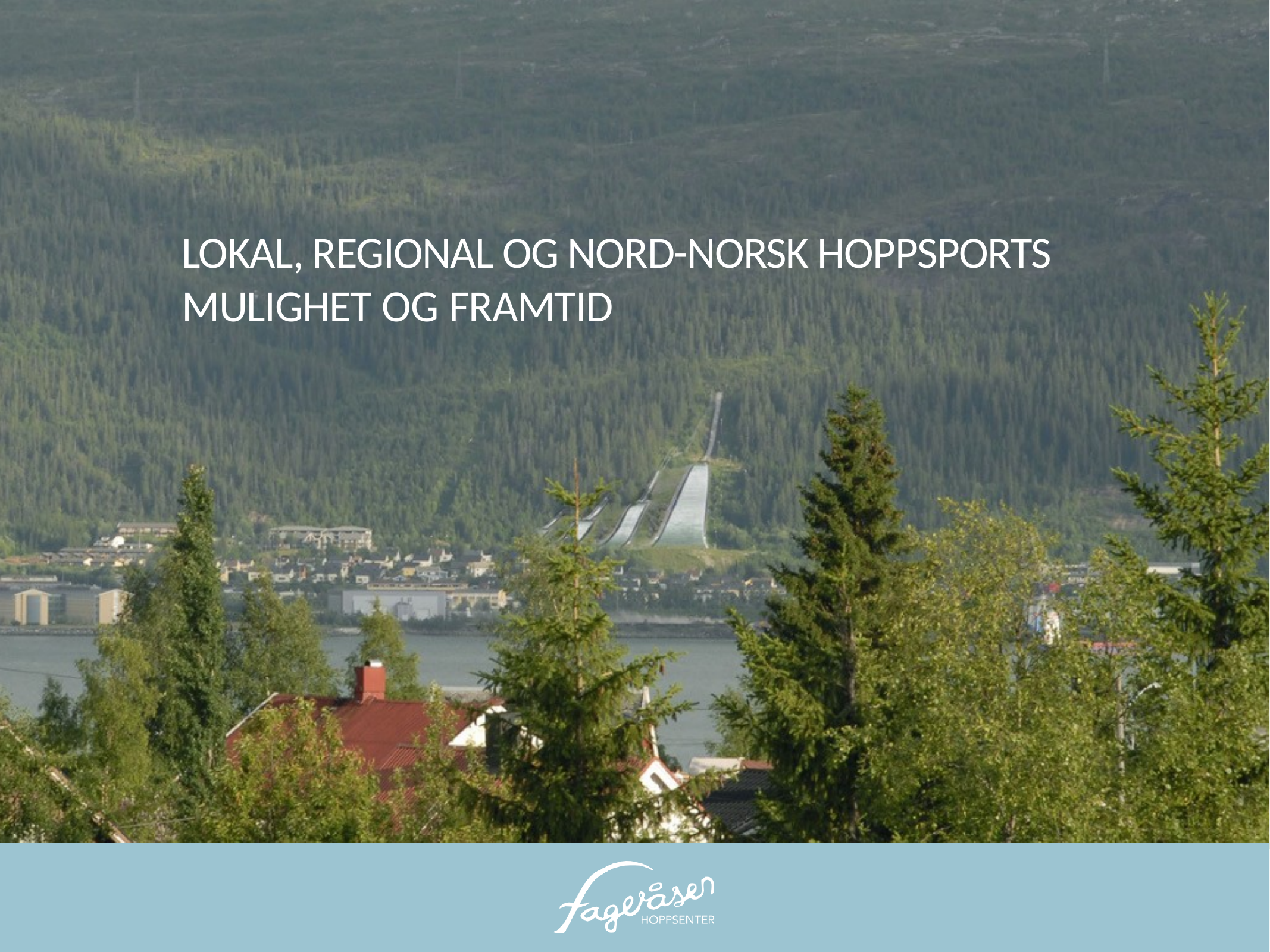

# LOKAL, REGIONAL OG NORD-NORSK HOPPSPORTS MULIGHET OG FRAMTID